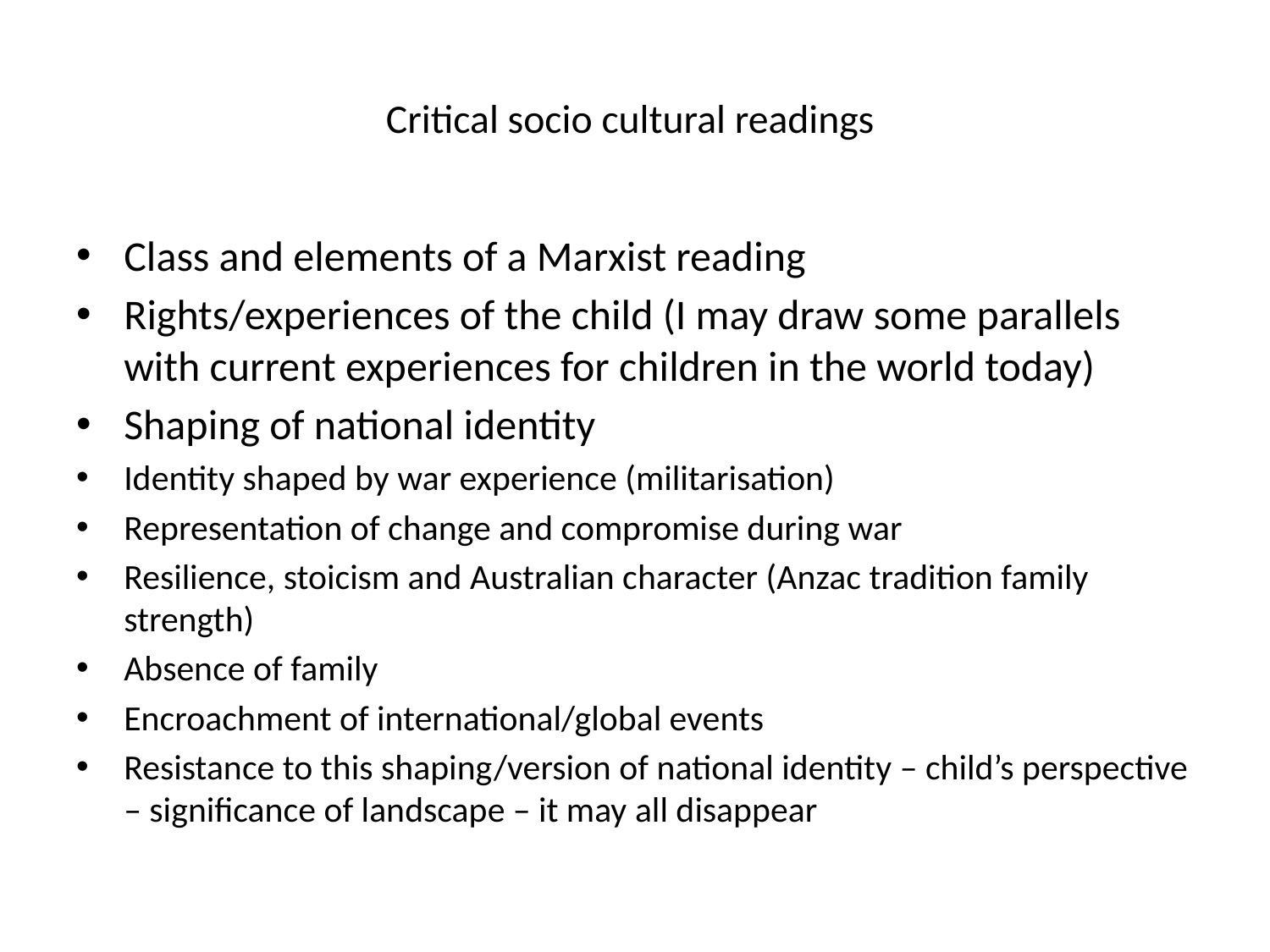

# Critical socio cultural readings
Class and elements of a Marxist reading
Rights/experiences of the child (I may draw some parallels with current experiences for children in the world today)
Shaping of national identity
Identity shaped by war experience (militarisation)
Representation of change and compromise during war
Resilience, stoicism and Australian character (Anzac tradition family strength)
Absence of family
Encroachment of international/global events
Resistance to this shaping/version of national identity – child’s perspective – significance of landscape – it may all disappear